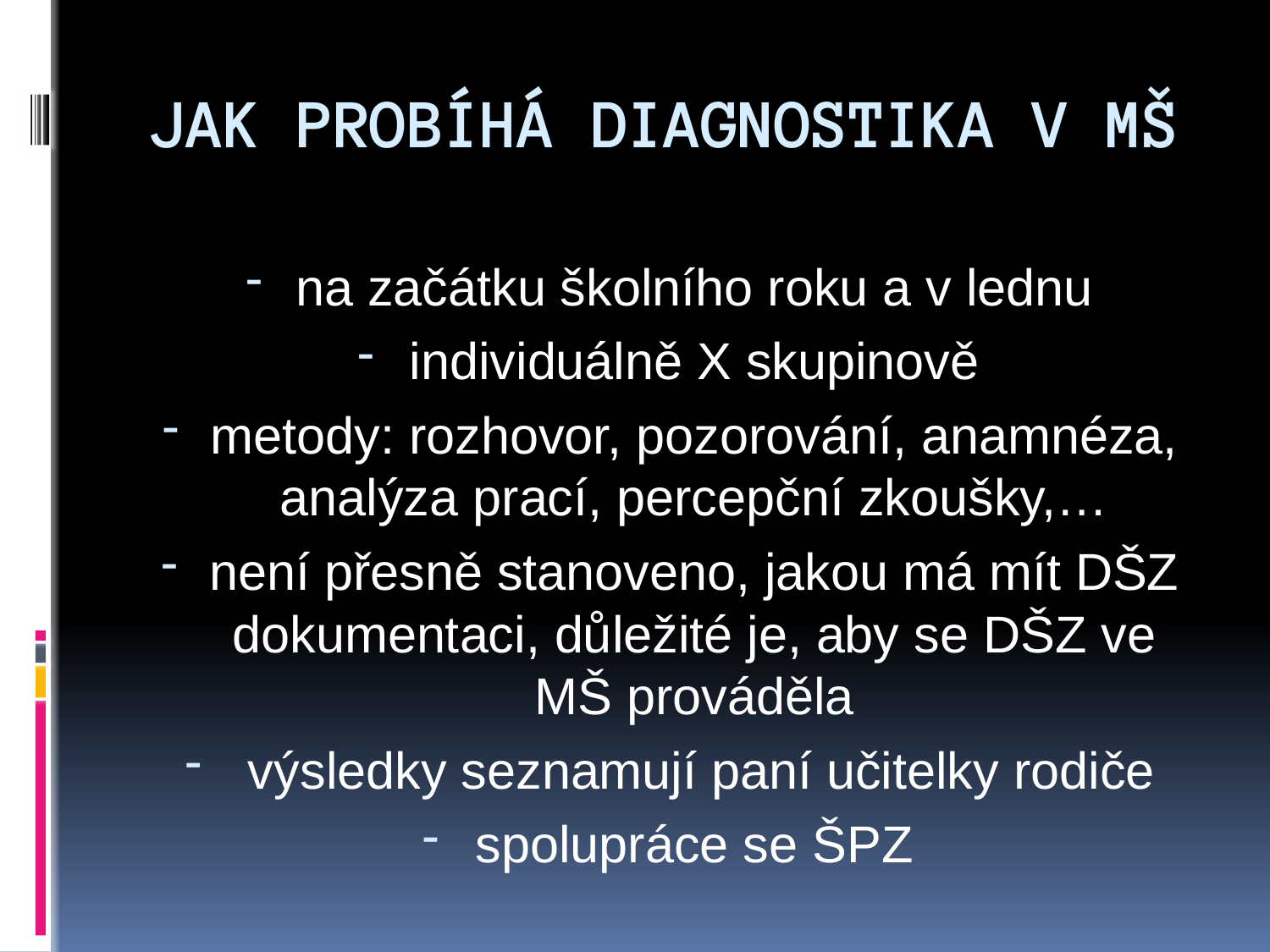

# JAK PROBÍHÁ DIAGNOSTIKA V MŠ
na začátku školního roku a v lednu
individuálně X skupinově
metody: rozhovor, pozorování, anamnéza, analýza prací, percepční zkoušky,…
není přesně stanoveno, jakou má mít DŠZ dokumentaci, důležité je, aby se DŠZ ve MŠ prováděla
 výsledky seznamují paní učitelky rodiče
spolupráce se ŠPZ